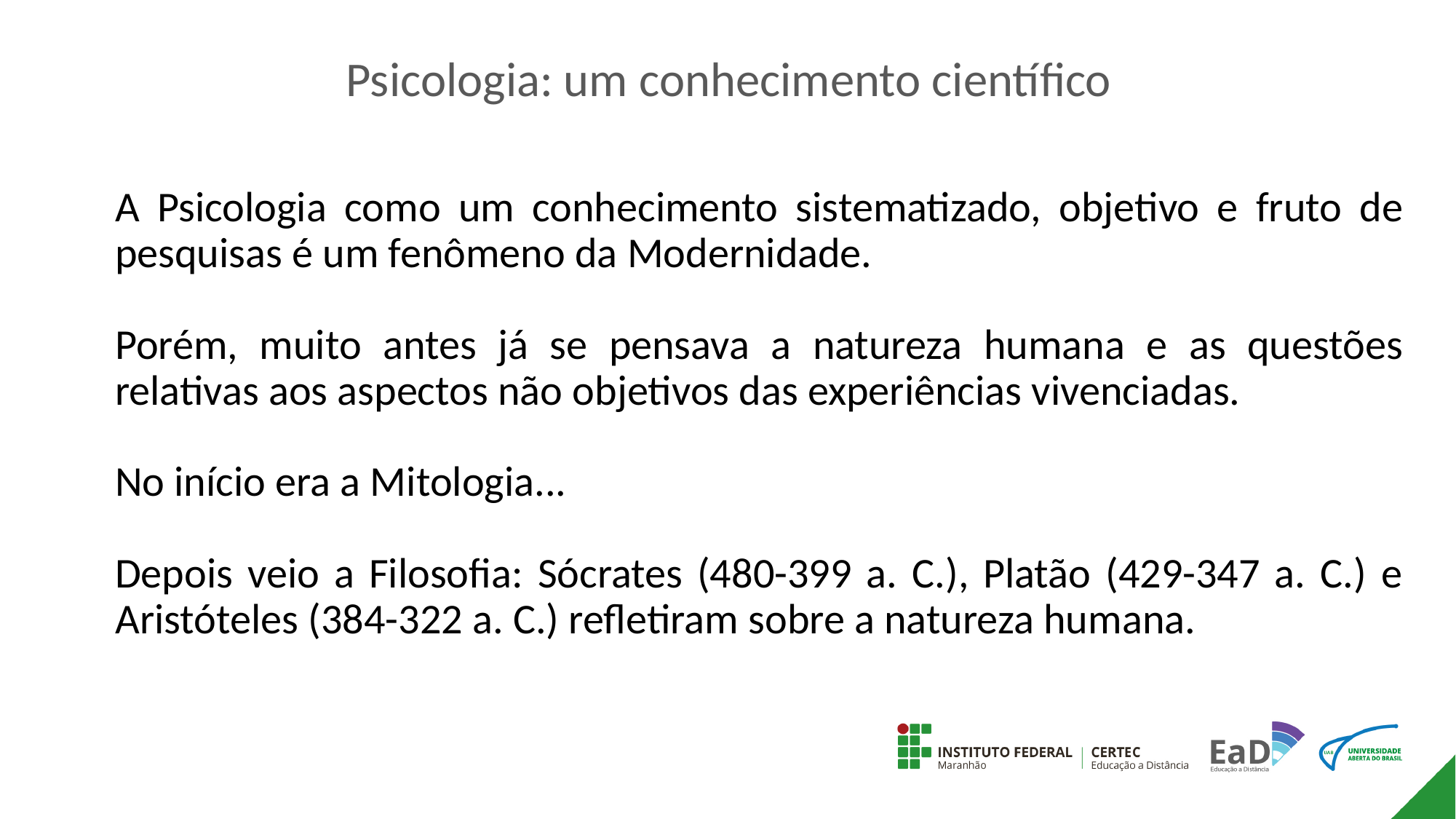

Psicologia: um conhecimento científico

A Psicologia como um conhecimento sistematizado, objetivo e fruto de pesquisas é um fenômeno da Modernidade.

Porém, muito antes já se pensava a natureza humana e as questões relativas aos aspectos não objetivos das experiências vivenciadas.

No início era a Mitologia...

Depois veio a Filosofia: Sócrates (480-399 a. C.), Platão (429-347 a. C.) e Aristóteles (384-322 a. C.) refletiram sobre a natureza humana.